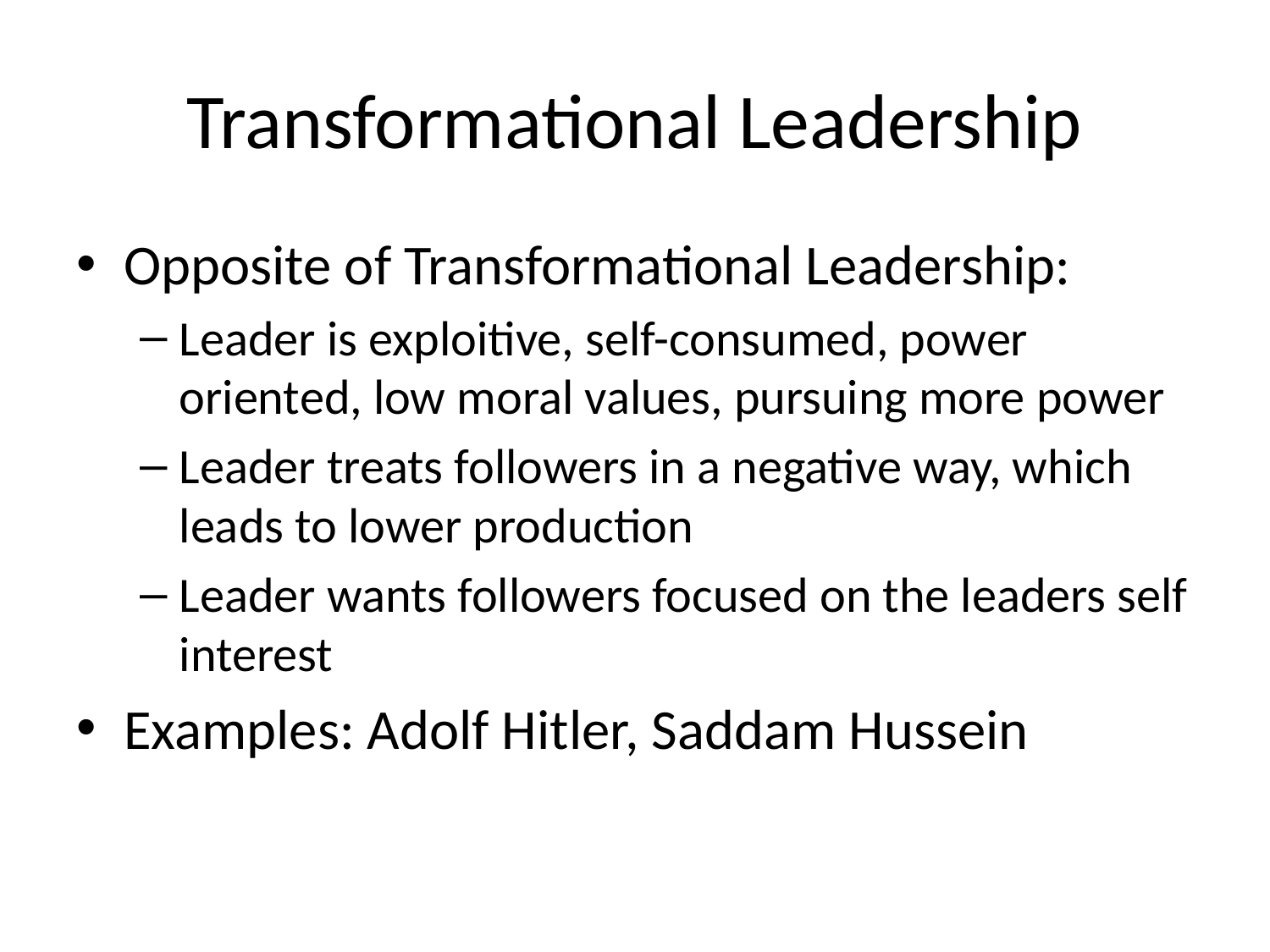

# Transformational Leadership
Opposite of Transformational Leadership:
Leader is exploitive, self-consumed, power oriented, low moral values, pursuing more power
Leader treats followers in a negative way, which leads to lower production
Leader wants followers focused on the leaders self interest
Examples: Adolf Hitler, Saddam Hussein